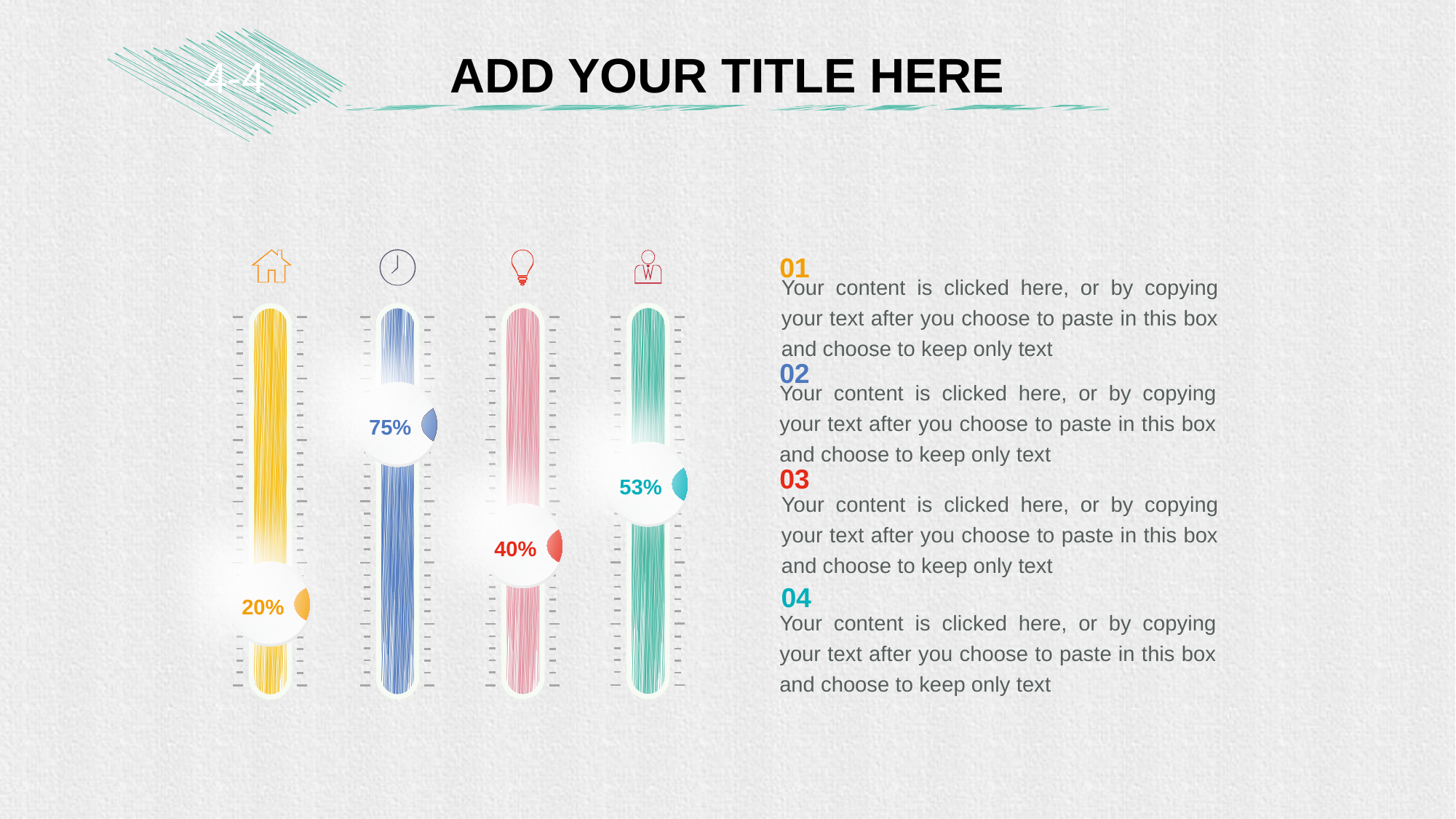

ADD YOUR TITLE HERE
4-4
01
Your content is clicked here, or by copying your text after you choose to paste in this box and choose to keep only text

75%

53%

40%

20%
02
Your content is clicked here, or by copying your text after you choose to paste in this box and choose to keep only text
03
Your content is clicked here, or by copying your text after you choose to paste in this box and choose to keep only text
04
Your content is clicked here, or by copying your text after you choose to paste in this box and choose to keep only text